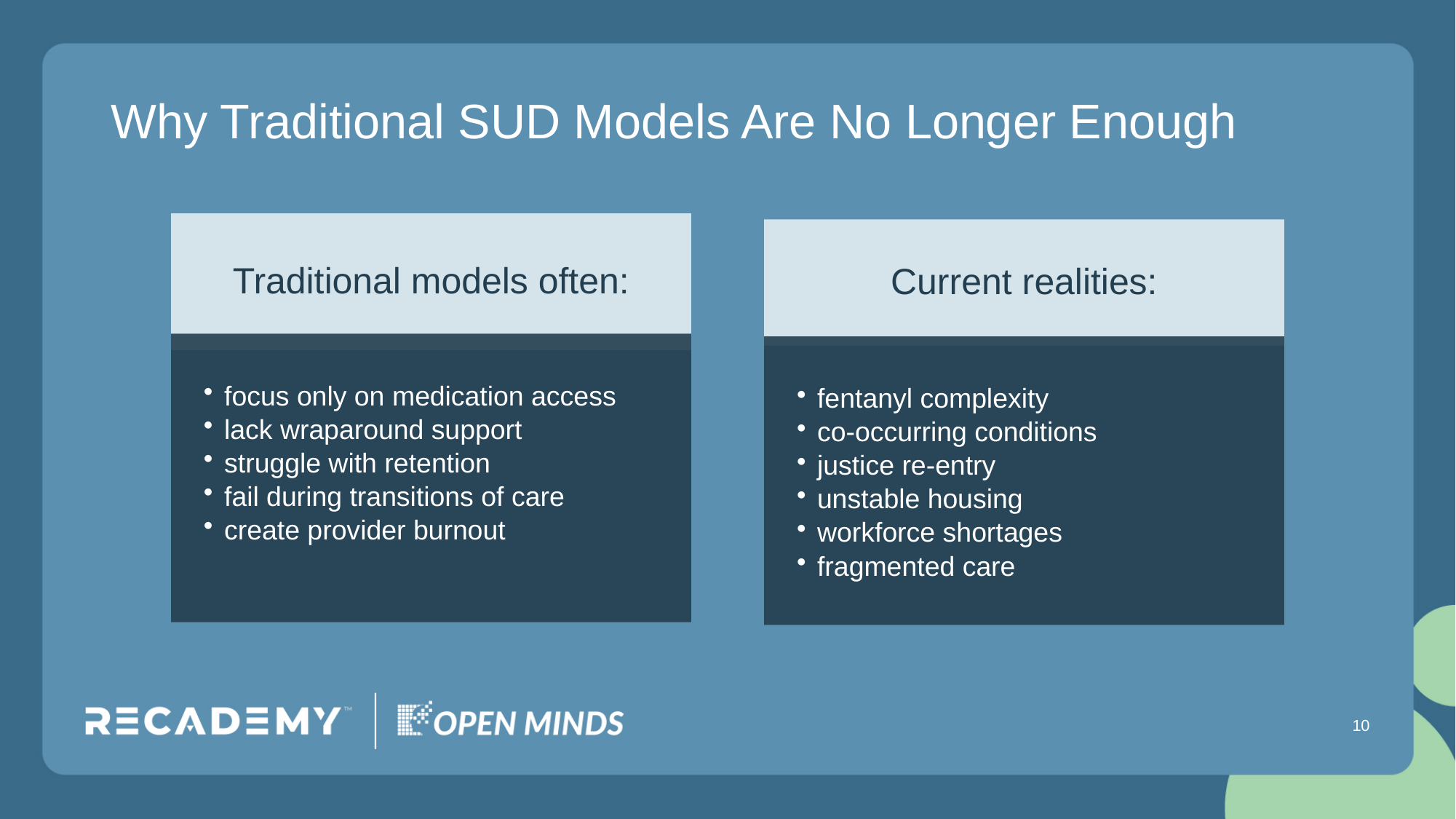

# Why Traditional SUD Models Are No Longer Enough
Traditional models often:

focus only on medication access
lack wraparound support
struggle with retention
fail during transitions of care
create provider burnout
Current realities:

fentanyl complexity
co-occurring conditions
justice re-entry
unstable housing
workforce shortages
fragmented care
10